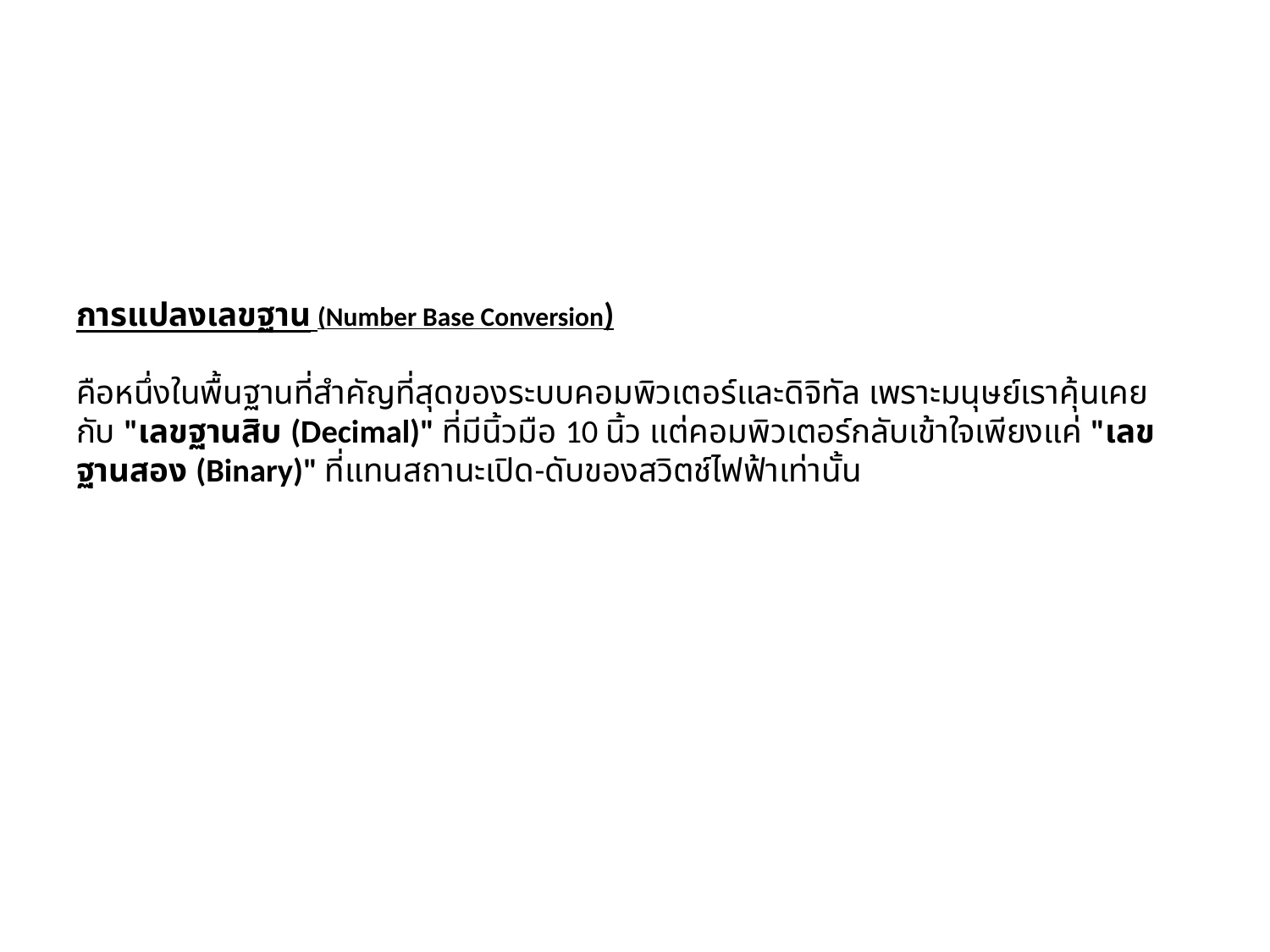

# การแปลงเลขฐาน (Number Base Conversion) คือหนึ่งในพื้นฐานที่สำคัญที่สุดของระบบคอมพิวเตอร์และดิจิทัล เพราะมนุษย์เราคุ้นเคยกับ "เลขฐานสิบ (Decimal)" ที่มีนิ้วมือ 10 นิ้ว แต่คอมพิวเตอร์กลับเข้าใจเพียงแค่ "เลขฐานสอง (Binary)" ที่แทนสถานะเปิด-ดับของสวิตช์ไฟฟ้าเท่านั้น